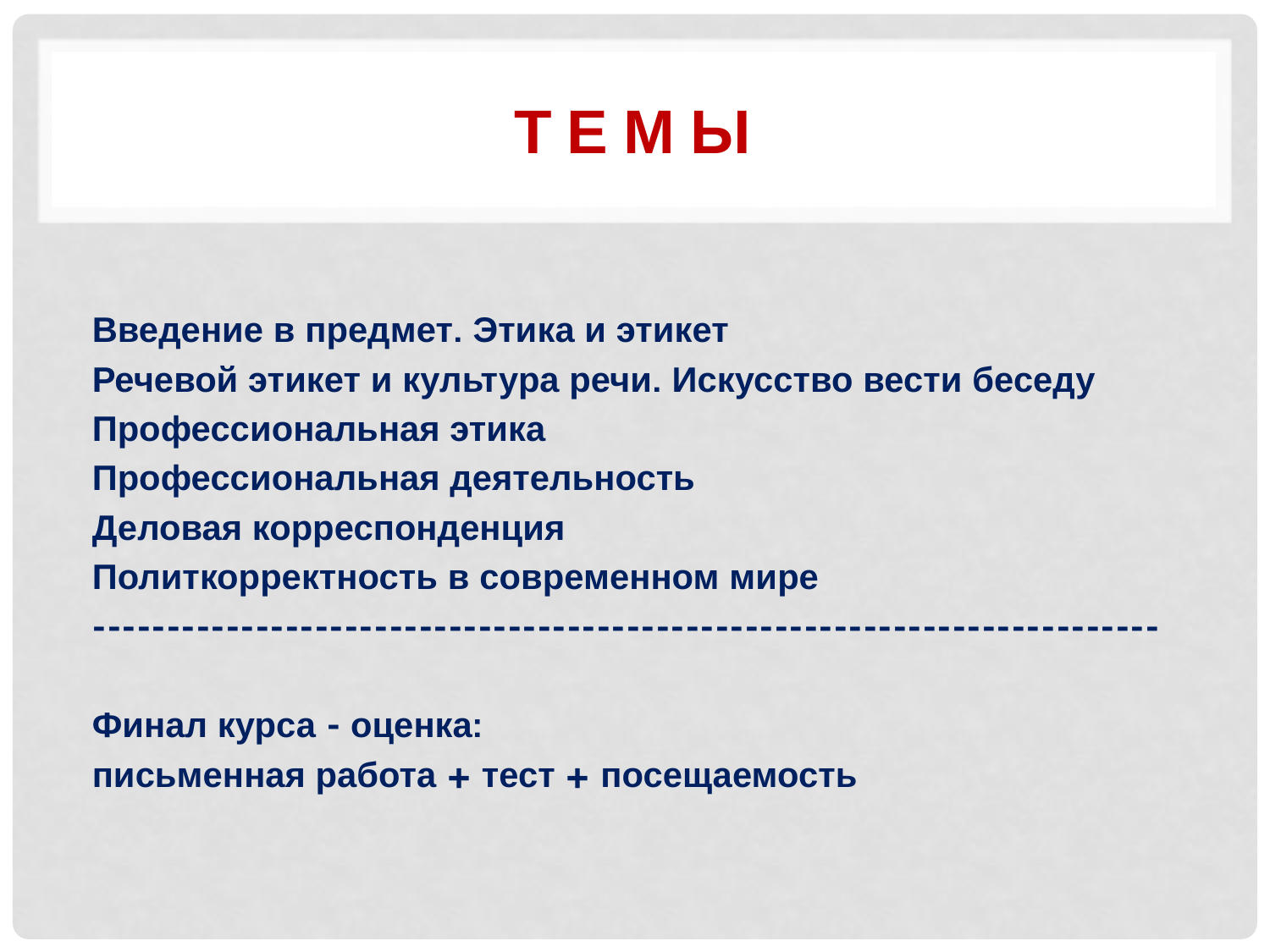

# Т е м ы

Введение в предмет. Этика и этикет
Речевой этикет и культура речи. Искусство вести беседу
Профессиональная этика
Профессиональная деятельность
Деловая корреспонденция
Политкорректность в современном мире
------------------------------------------------------------------------

Финал курса - оценка:
письменная работа + тест + посещаемость